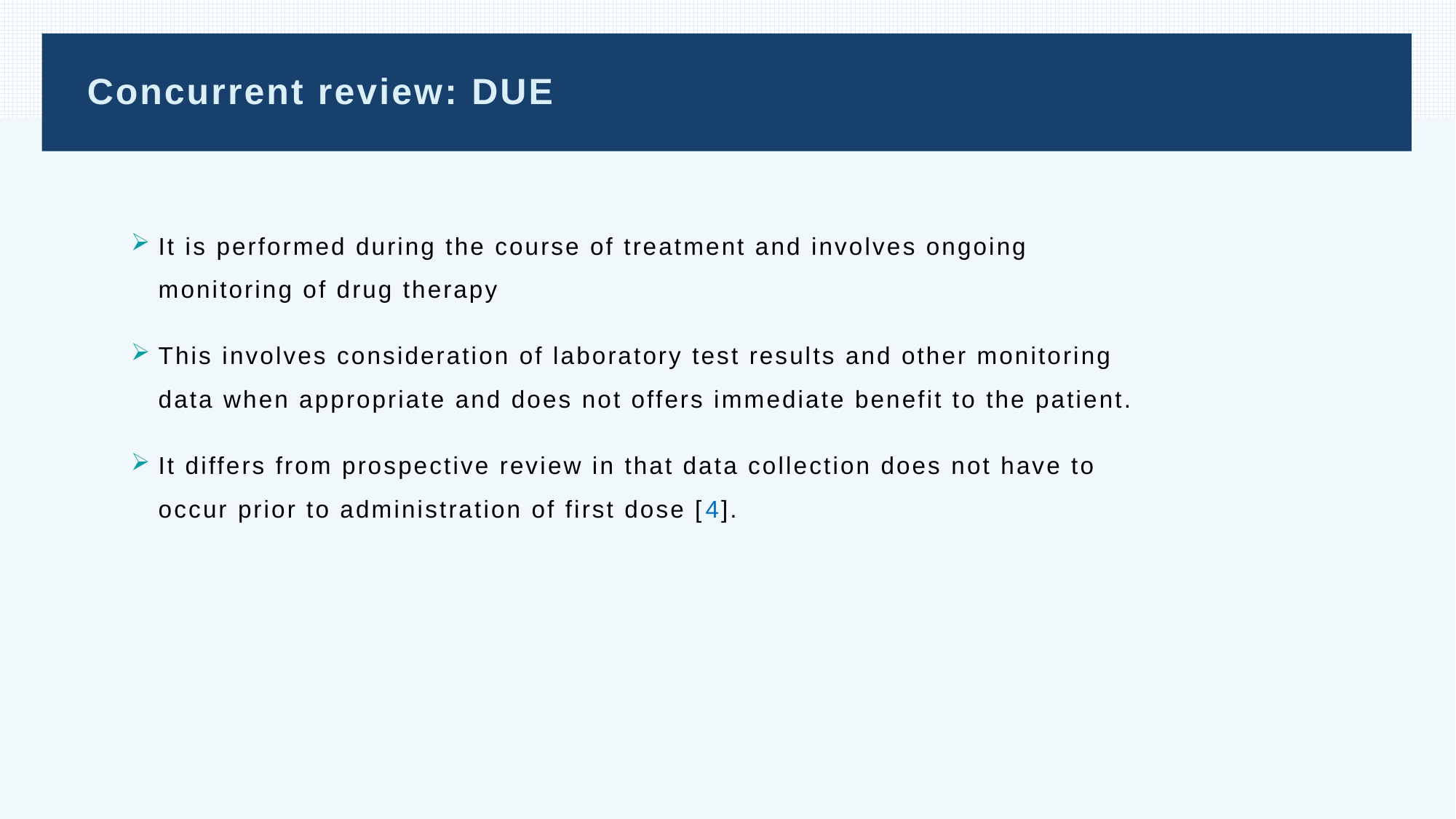

# Concurrent review: DUE
It is performed during the course of treatment and involves ongoing monitoring of drug therapy
This involves consideration of laboratory test results and other monitoring data when appropriate and does not offers immediate benefit to the patient.
It differs from prospective review in that data collection does not have to occur prior to administration of first dose [4].